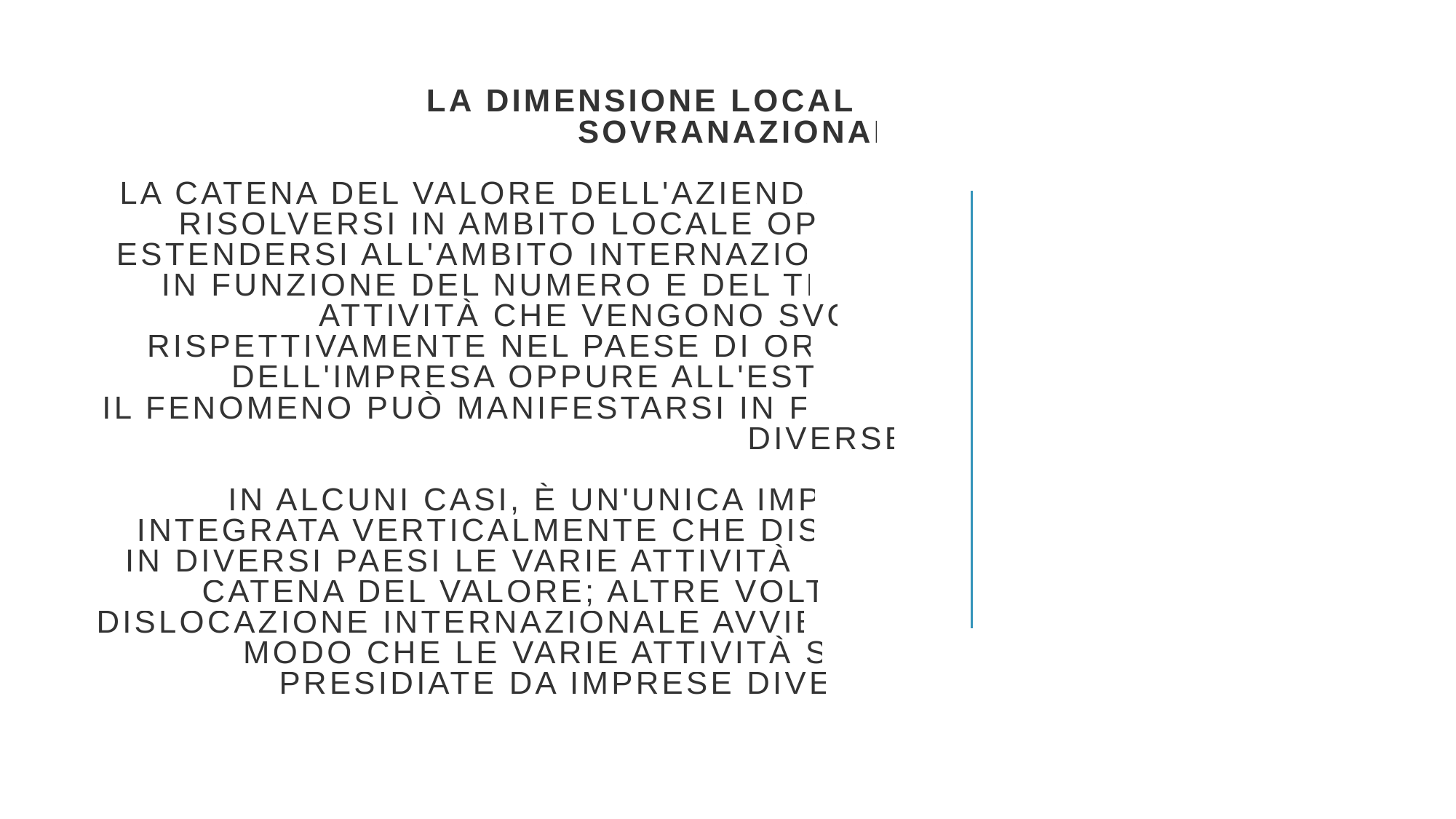

# la dimensione locale o sovranazionale La catena del valore dell'azienda può risolversi in ambito locale oppure estendersi all'ambito internazionale, in funzione del numero e del tipo di attività che vengono svolte rispettivamente nel Paese di origine dell'impresa oppure all'estero. Il fenomeno può manifestarsi in forme diverse: in alcuni casi, è un'unica impresa integrata verticalmente che disloca in diversi Paesi le varie attività della catena del valore; altre volte, la dislocazione internazionale avviene in modo che le varie attività siano presidiate da imprese diverse.